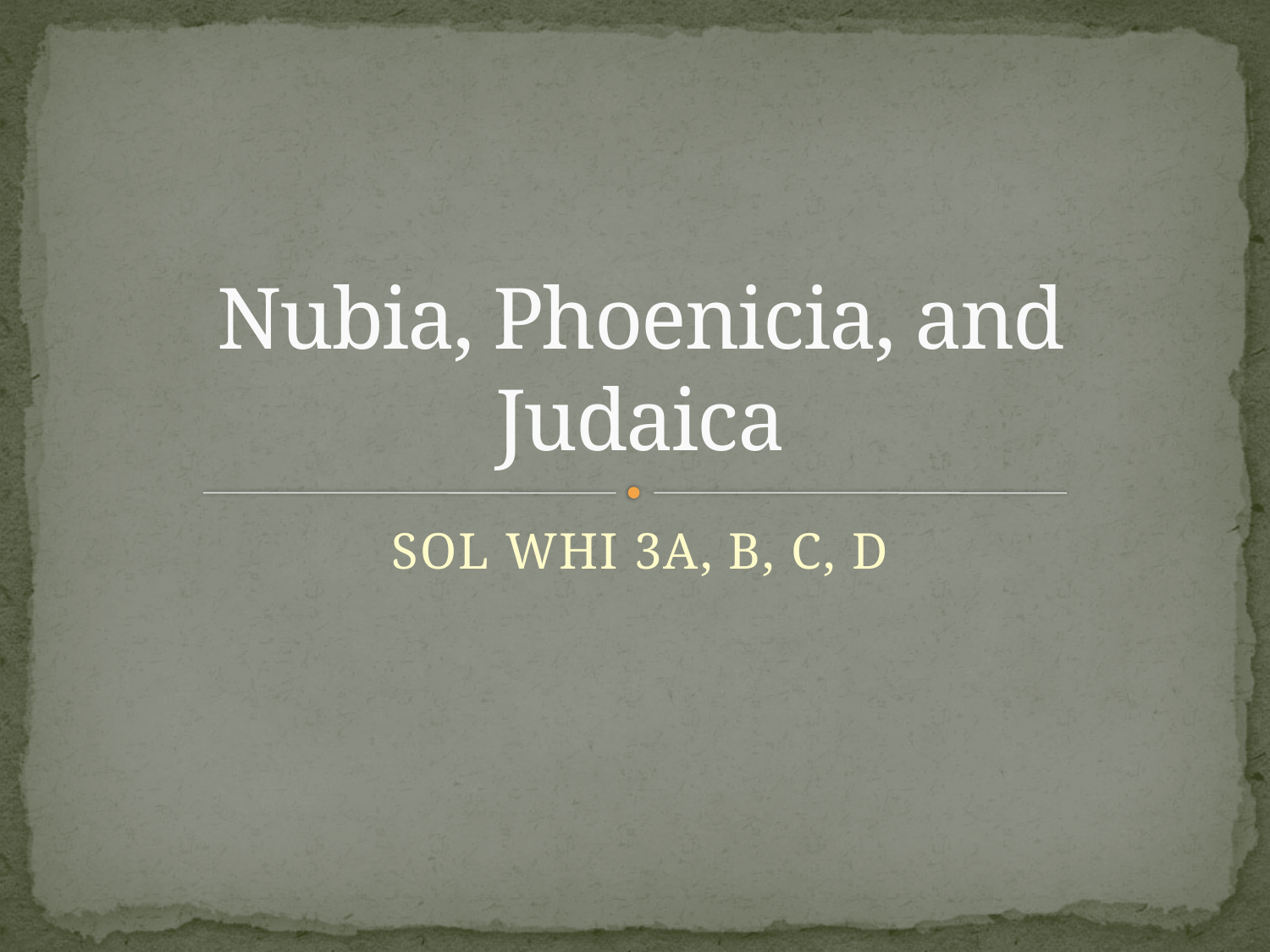

# Nubia, Phoenicia, and Judaica
SOL WHI 3A, B, C, D